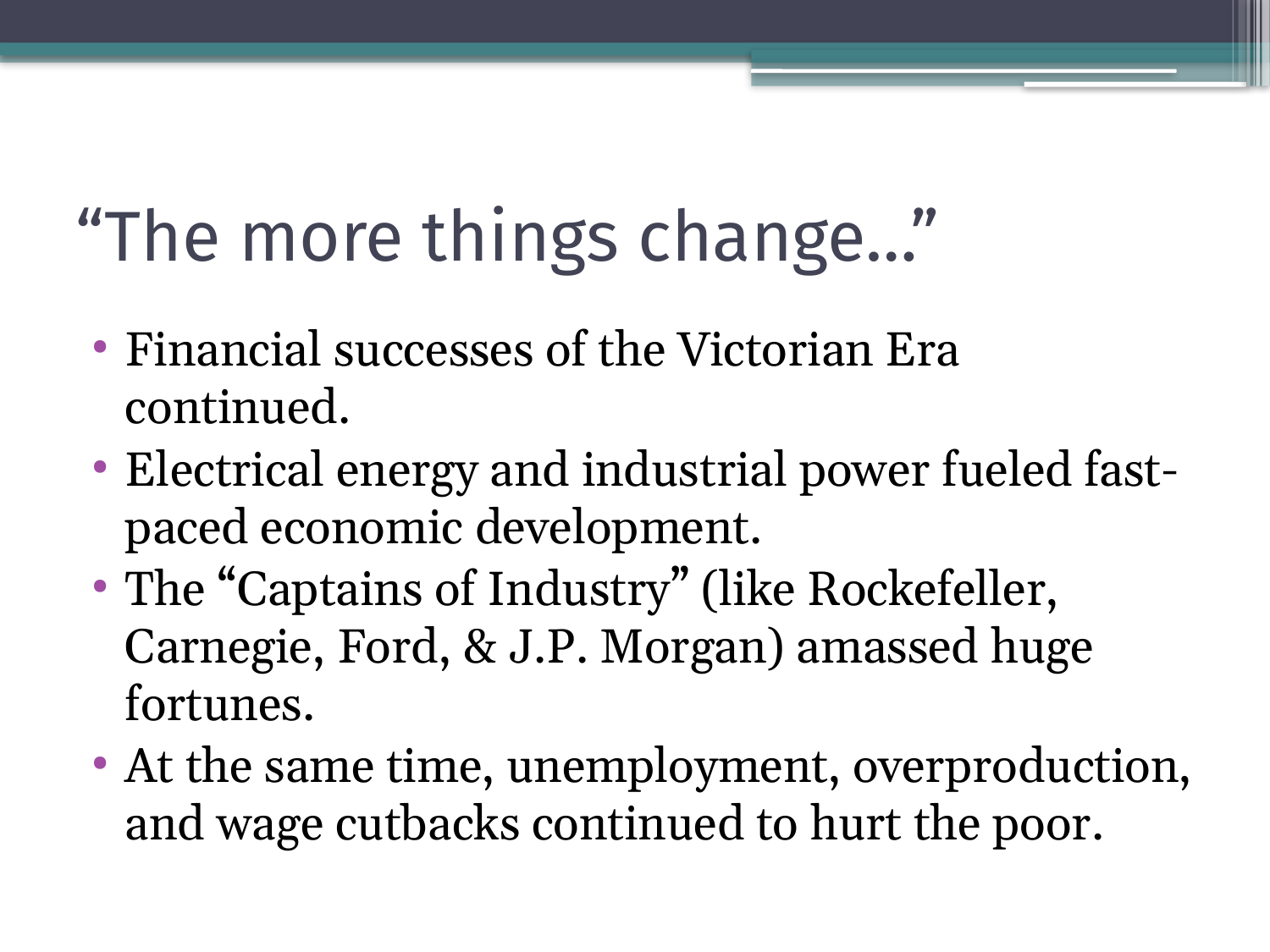

# “The more things change…”
Financial successes of the Victorian Era continued.
Electrical energy and industrial power fueled fast-paced economic development.
The “Captains of Industry” (like Rockefeller, Carnegie, Ford, & J.P. Morgan) amassed huge fortunes.
At the same time, unemployment, overproduction, and wage cutbacks continued to hurt the poor.